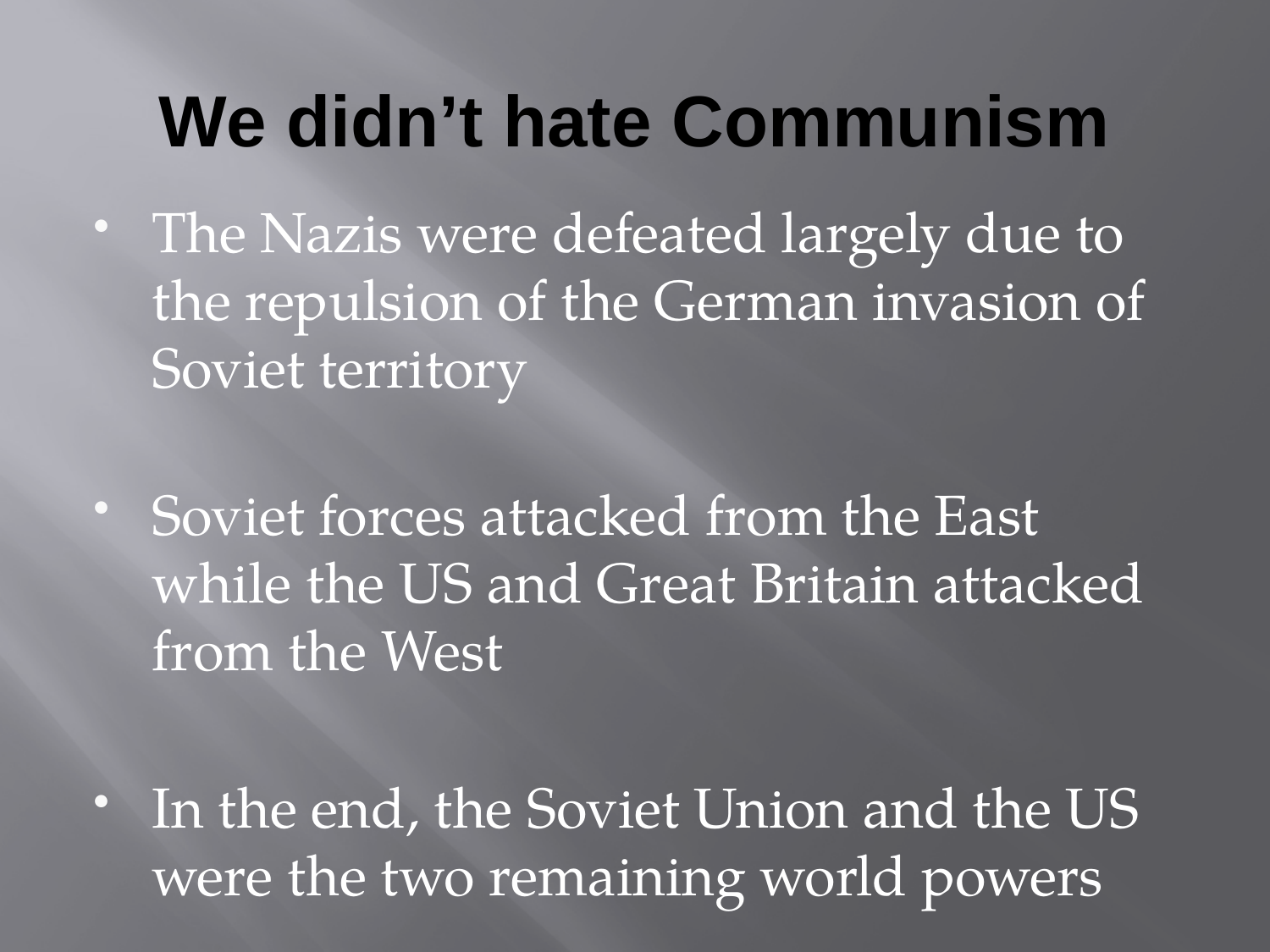

# We didn’t hate Communism
The Nazis were defeated largely due to the repulsion of the German invasion of Soviet territory
Soviet forces attacked from the East while the US and Great Britain attacked from the West

In the end, the Soviet Union and the US were the two remaining world powers